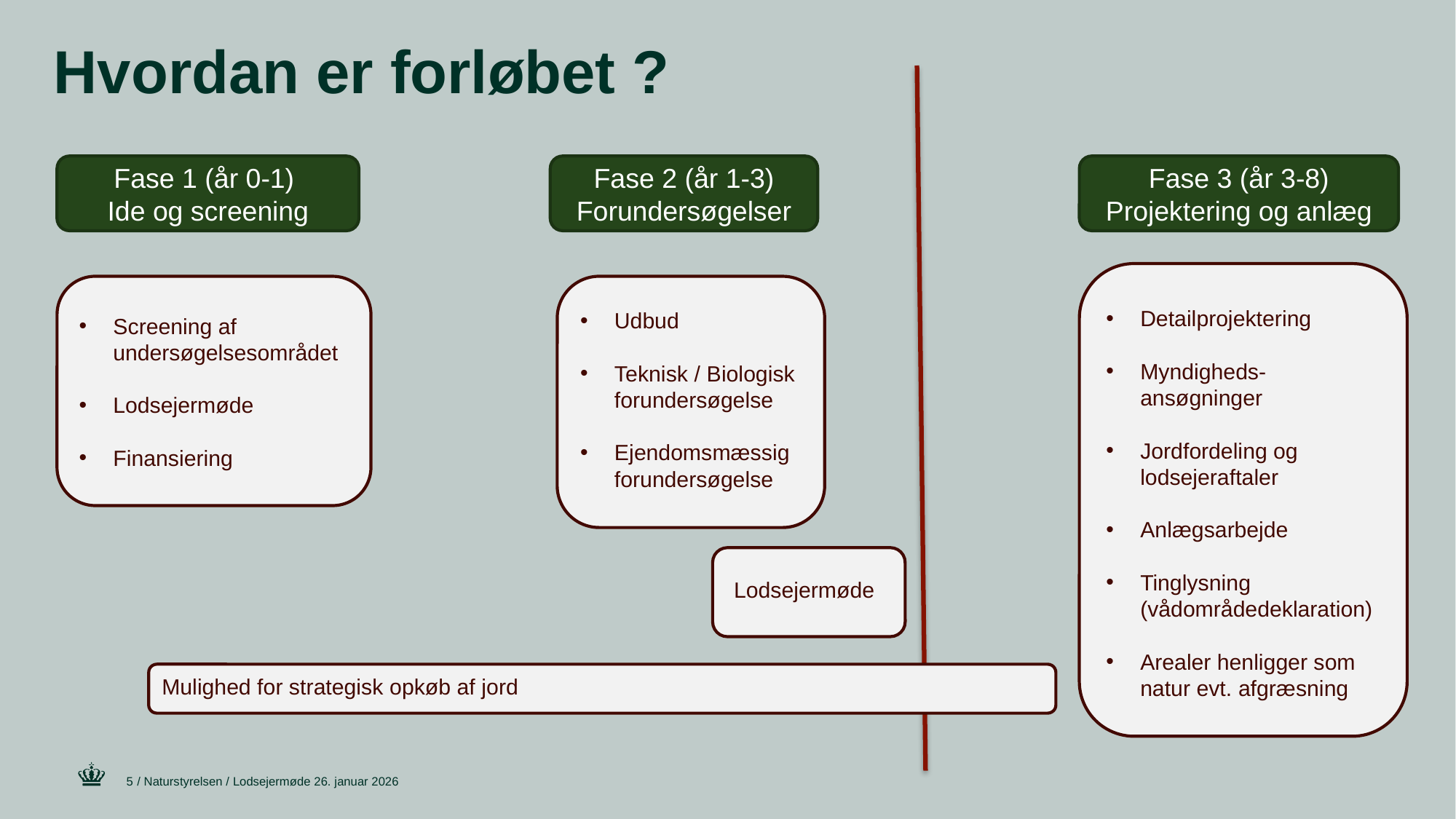

Hvordan er forløbet ?
Fase 1 (år 0-1)
Ide og screening
Fase 2 (år 1-3)
Forundersøgelser
Fase 3 (år 3-8)
Projektering og anlæg

Detailprojektering

Myndigheds-ansøgninger

Jordfordeling og lodsejeraftaler

Anlægsarbejde

Tinglysning (vådområdedeklaration)

Arealer henligger som natur evt. afgræsning

Screening af undersøgelsesområdet

Lodsejermøde

Finansiering

Udbud

Teknisk / Biologisk forundersøgelse

Ejendomsmæssig forundersøgelse

 Lodsejermøde

Mulighed for strategisk opkøb af jord

5
/ Naturstyrelsen / Lodsejermøde 26. januar 2026
29. januar 2026